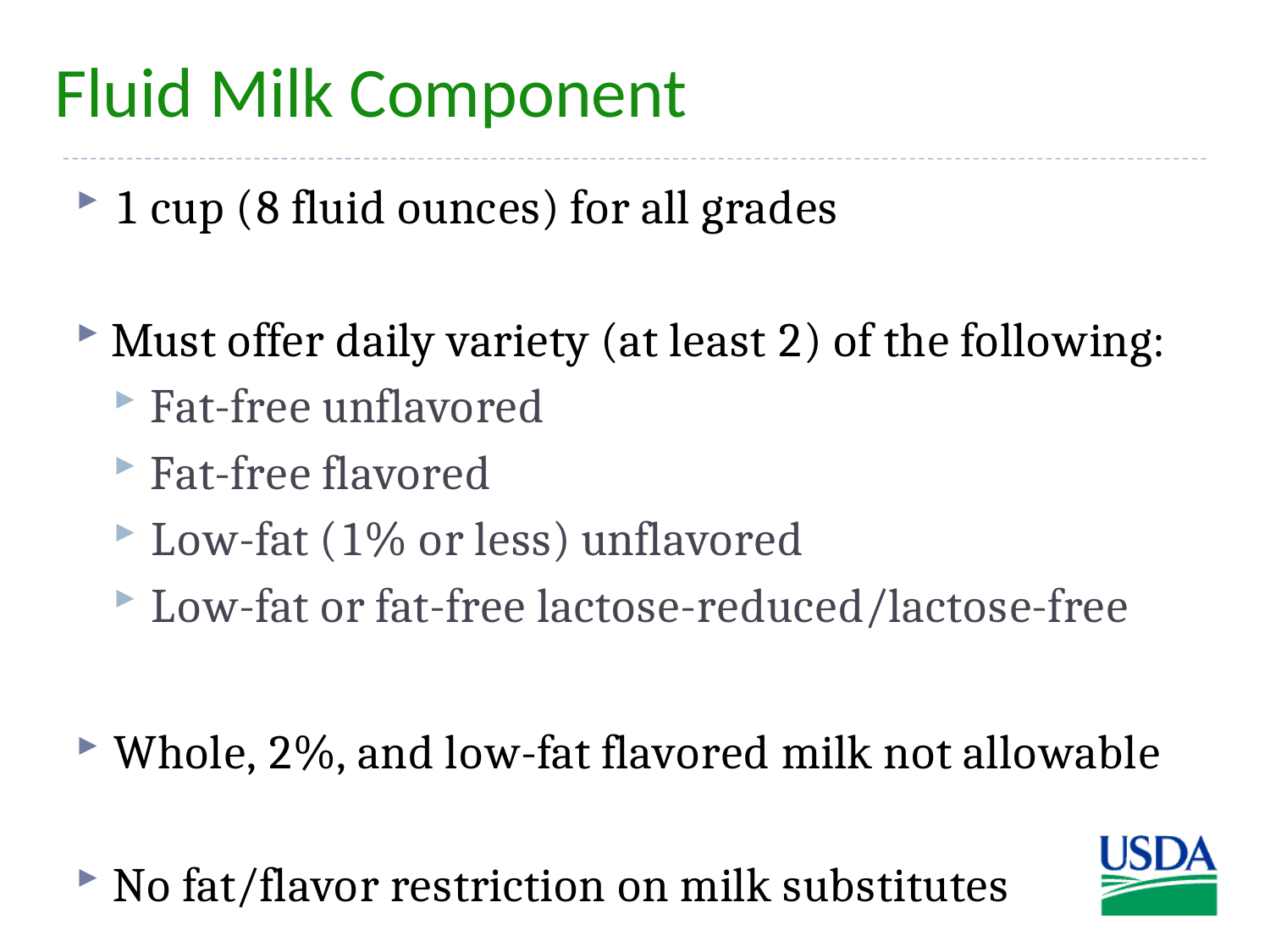

# Fluid Milk Component
1 cup (8 fluid ounces) for all grades

Must offer daily variety (at least 2) of the following:
Fat-free unflavored
Fat-free flavored
Low-fat (1% or less) unflavored
Low-fat or fat-free lactose-reduced/lactose-free

Whole, 2%, and low-fat flavored milk not allowable

No fat/flavor restriction on milk substitutes